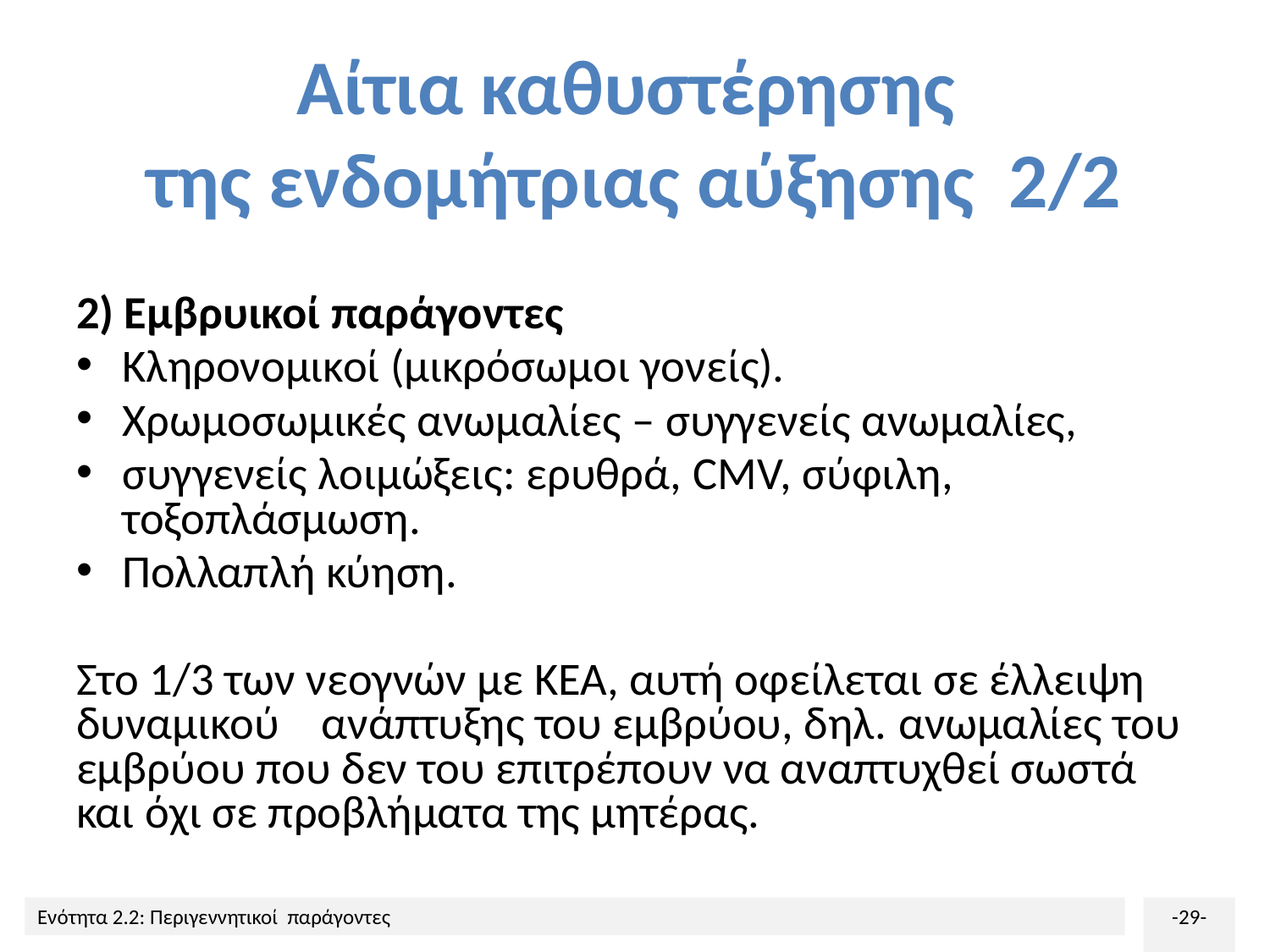

# Αίτια καθυστέρησης της ενδομήτριας αύξησης  2/2

2) Εμβρυικοί παράγοντες
Κληρονομικοί (μικρόσωμοι γονείς).
Χρωμοσωμικές ανωμαλίες – συγγενείς ανωμαλίες,
συγγενείς λοιμώξεις: ερυθρά, CMV, σύφιλη, τοξοπλάσμωση.
Πολλαπλή κύηση.

Στο 1/3 των νεογνών με ΚΕΑ, αυτή οφείλεται σε έλλειψη δυναμικού    ανάπτυξης του εμβρύου, δηλ. ανωμαλίες του εμβρύου που δεν του επιτρέπουν να αναπτυχθεί σωστά και όχι σε προβλήματα της μητέρας.